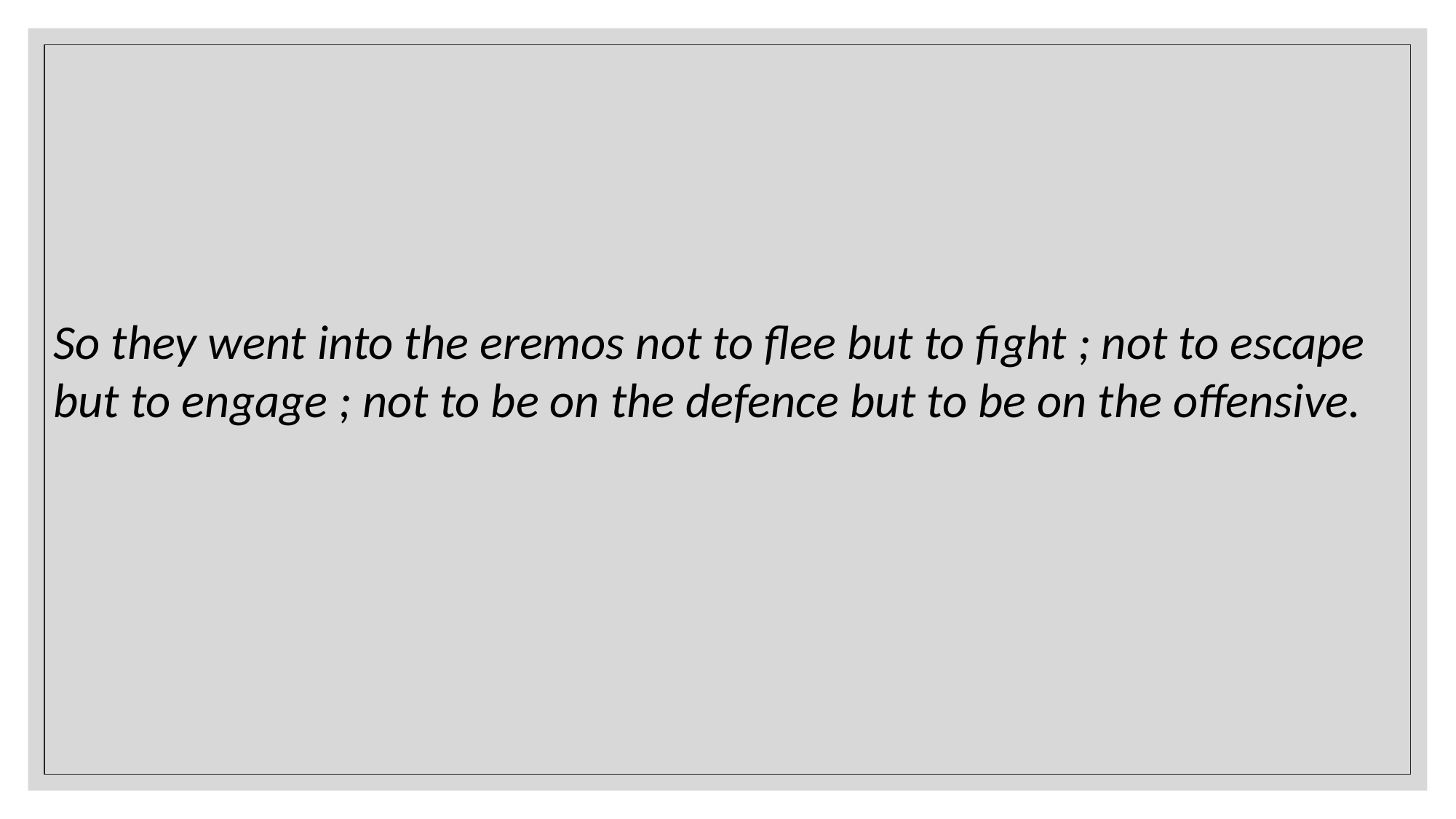

So they went into the eremos not to flee but to fight ; not to escape but to engage ; not to be on the defence but to be on the offensive.